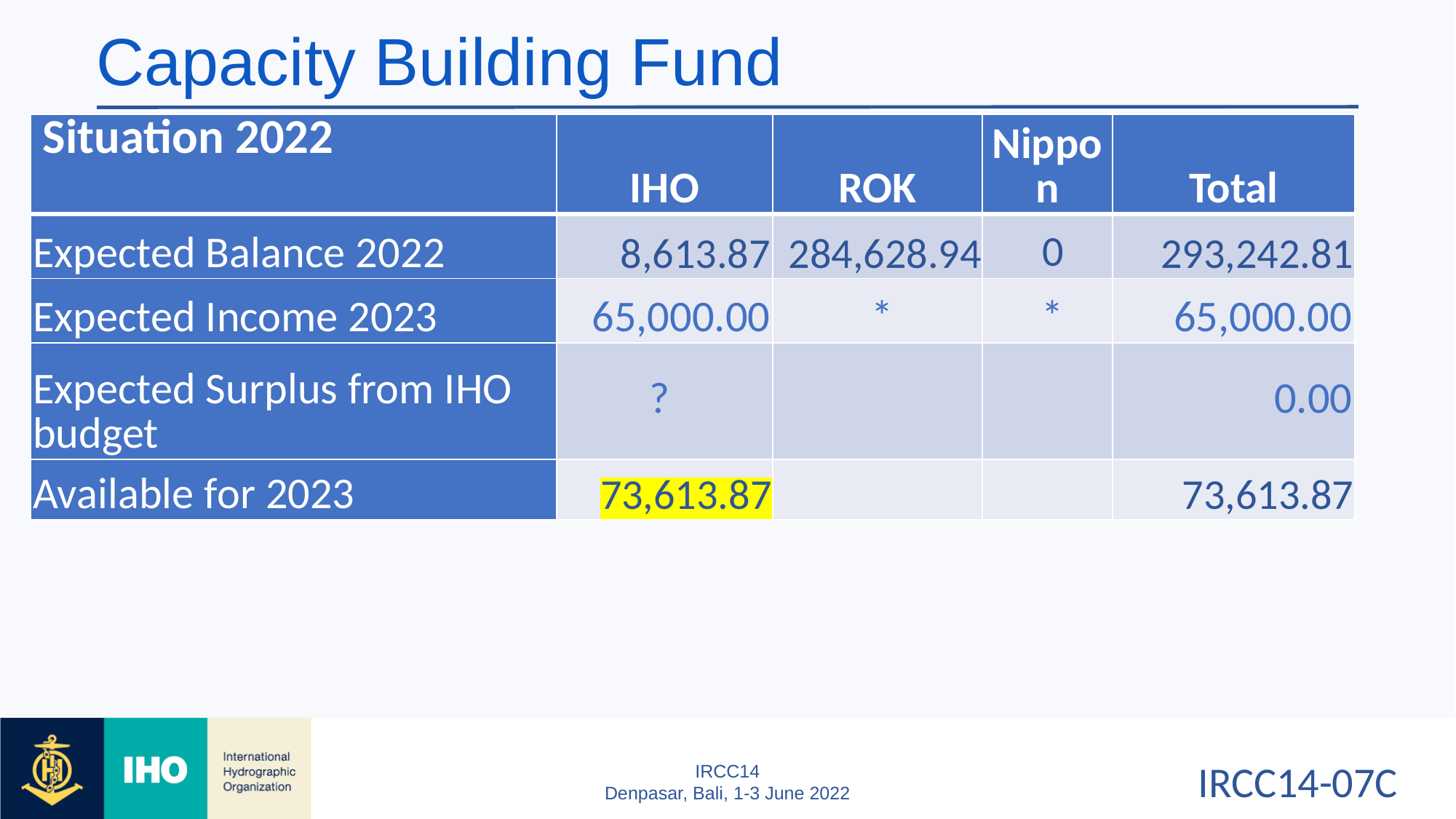

Capacity Building Fund
| Situation 2022 | IHO | ROK | Nippon | Total |
| --- | --- | --- | --- | --- |
| Expected Balance 2022 | 8,613.87 | 284,628.94 | 0 | 293,242.81 |
| Expected Income 2023 | 65,000.00 | \* | \* | 65,000.00 |
| Expected Surplus from IHO budget | ? |  |  | 0.00 |
| Available for 2023 | 73,613.87 |  |  | 73,613.87 |